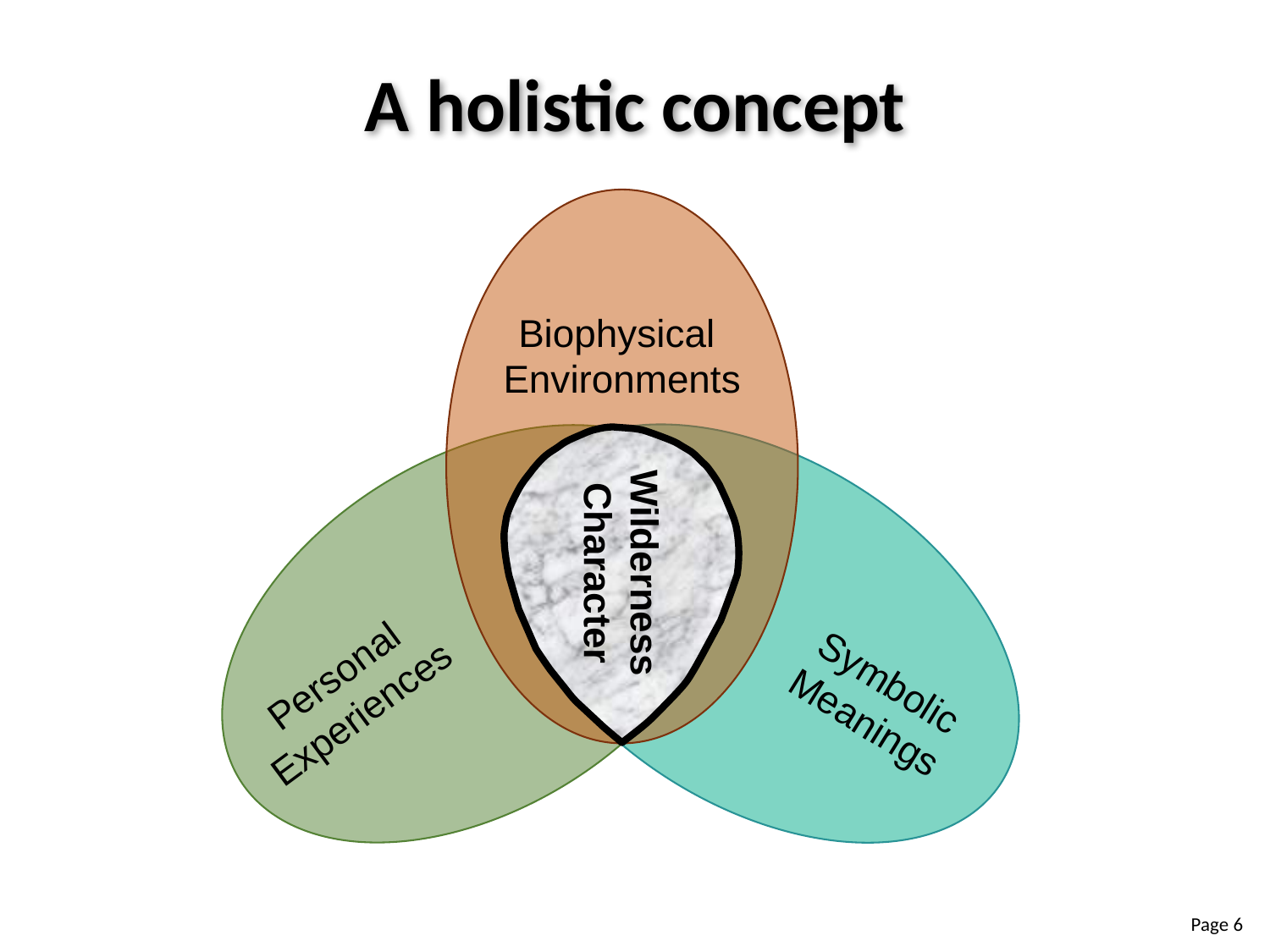

A holistic concept

Biophysical
Environments

Wilderness
Character
Personal Experiences
Symbolic Meanings
Page 6